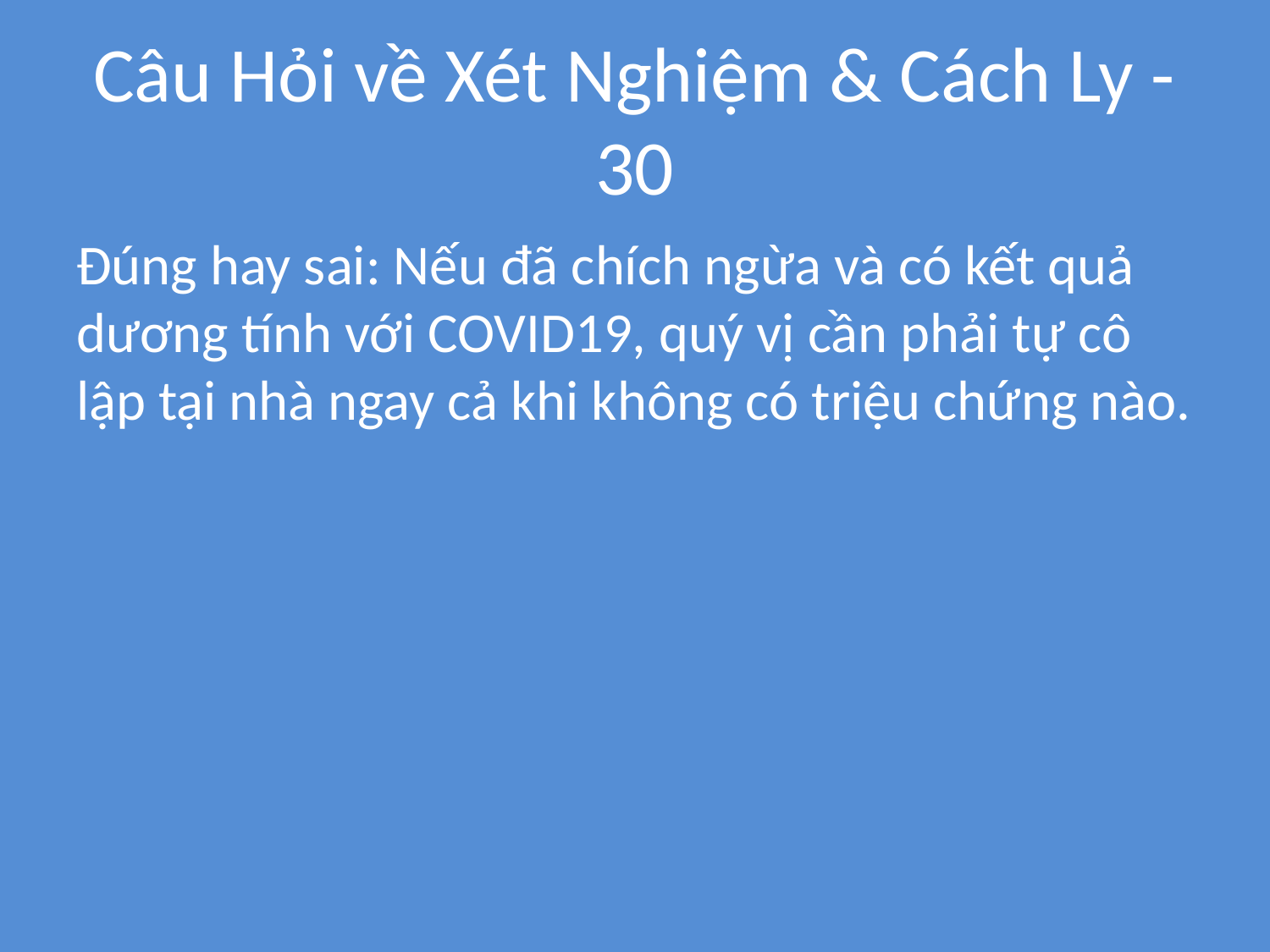

# Câu Hỏi về Xét Nghiệm & Cách Ly - 30
Đúng hay sai: Nếu đã chích ngừa và có kết quả dương tính với COVID19, quý vị cần phải tự cô lập tại nhà ngay cả khi không có triệu chứng nào.